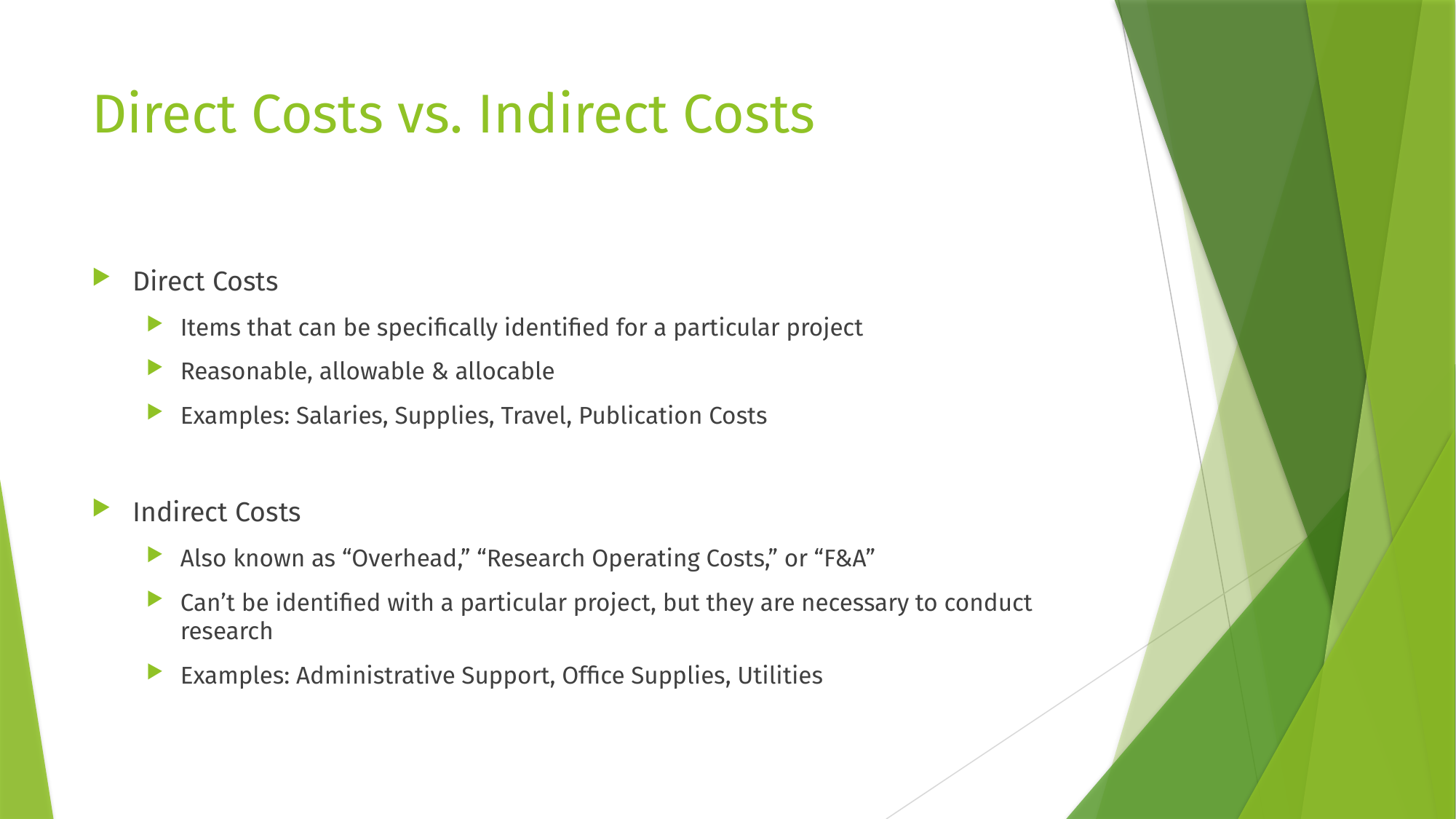

# Direct Costs vs. Indirect Costs
Direct Costs
Items that can be specifically identified for a particular project
Reasonable, allowable & allocable
Examples: Salaries, Supplies, Travel, Publication Costs

Indirect Costs
Also known as “Overhead,” “Research Operating Costs,” or “F&A”
Can’t be identified with a particular project, but they are necessary to conduct research
Examples: Administrative Support, Office Supplies, Utilities